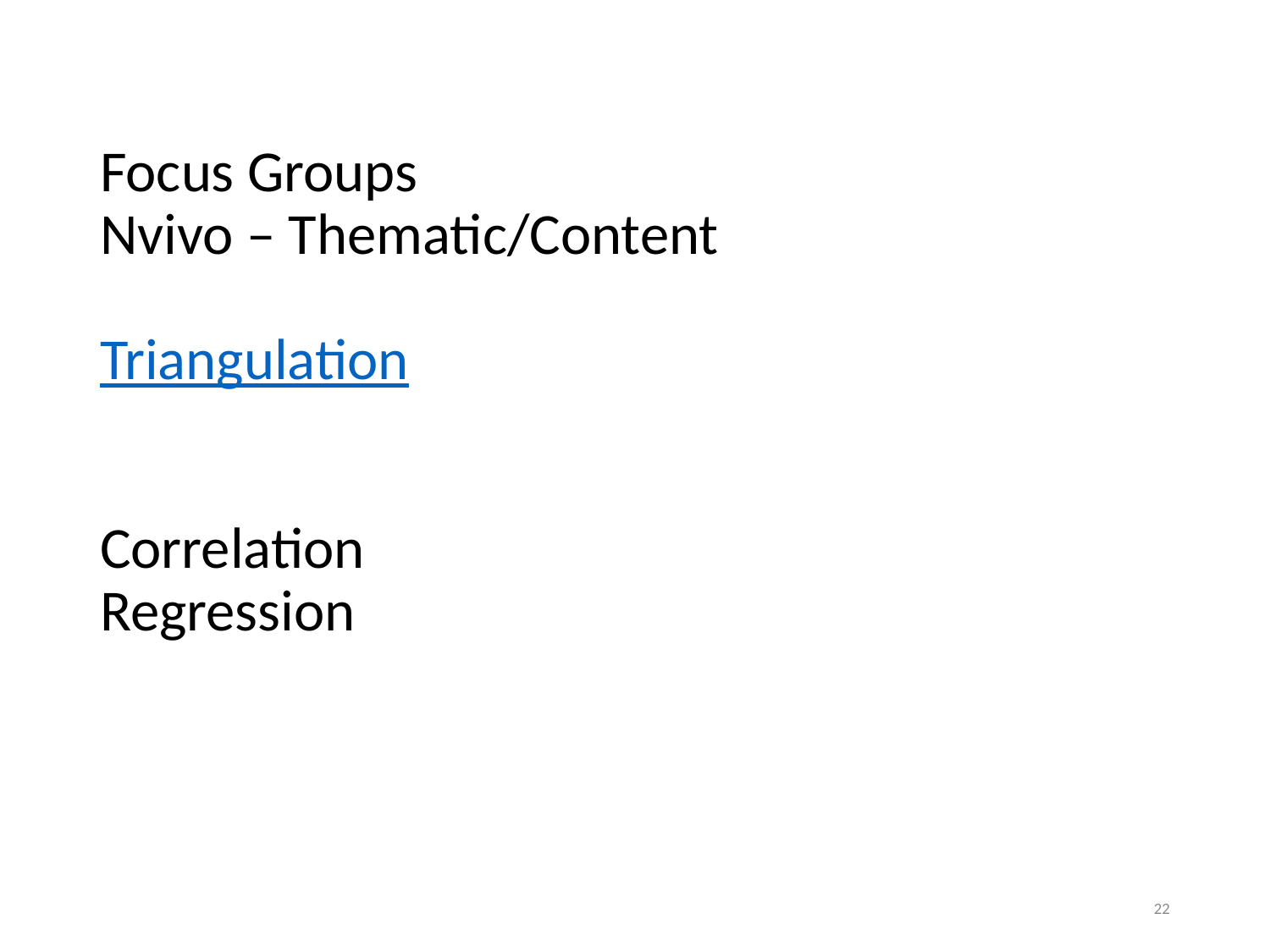

# Focus Groups Nvivo – Thematic/Content Triangulation Correlation Regression
22